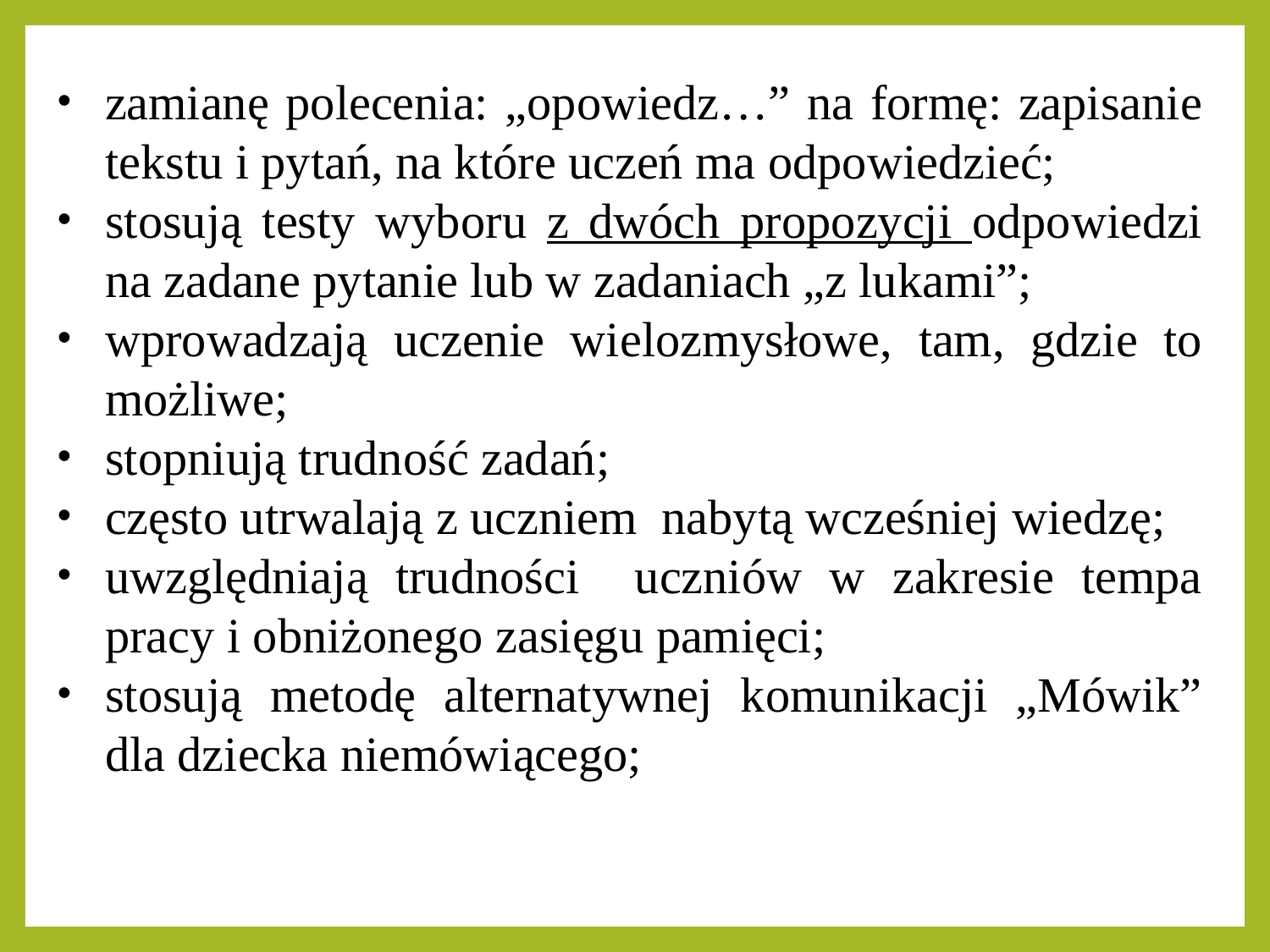

zamianę polecenia: „opowiedz…” na formę: zapisanie tekstu i pytań, na które uczeń ma odpowiedzieć;
stosują testy wyboru z dwóch propozycji odpowiedzi na zadane pytanie lub w zadaniach „z lukami”;
wprowadzają uczenie wielozmysłowe, tam, gdzie to możliwe;
stopniują trudność zadań;
często utrwalają z uczniem  nabytą wcześniej wiedzę;
uwzględniają trudności  uczniów w zakresie tempa pracy i obniżonego zasięgu pamięci;
stosują metodę alternatywnej komunikacji „Mówik” dla dziecka niemówiącego;